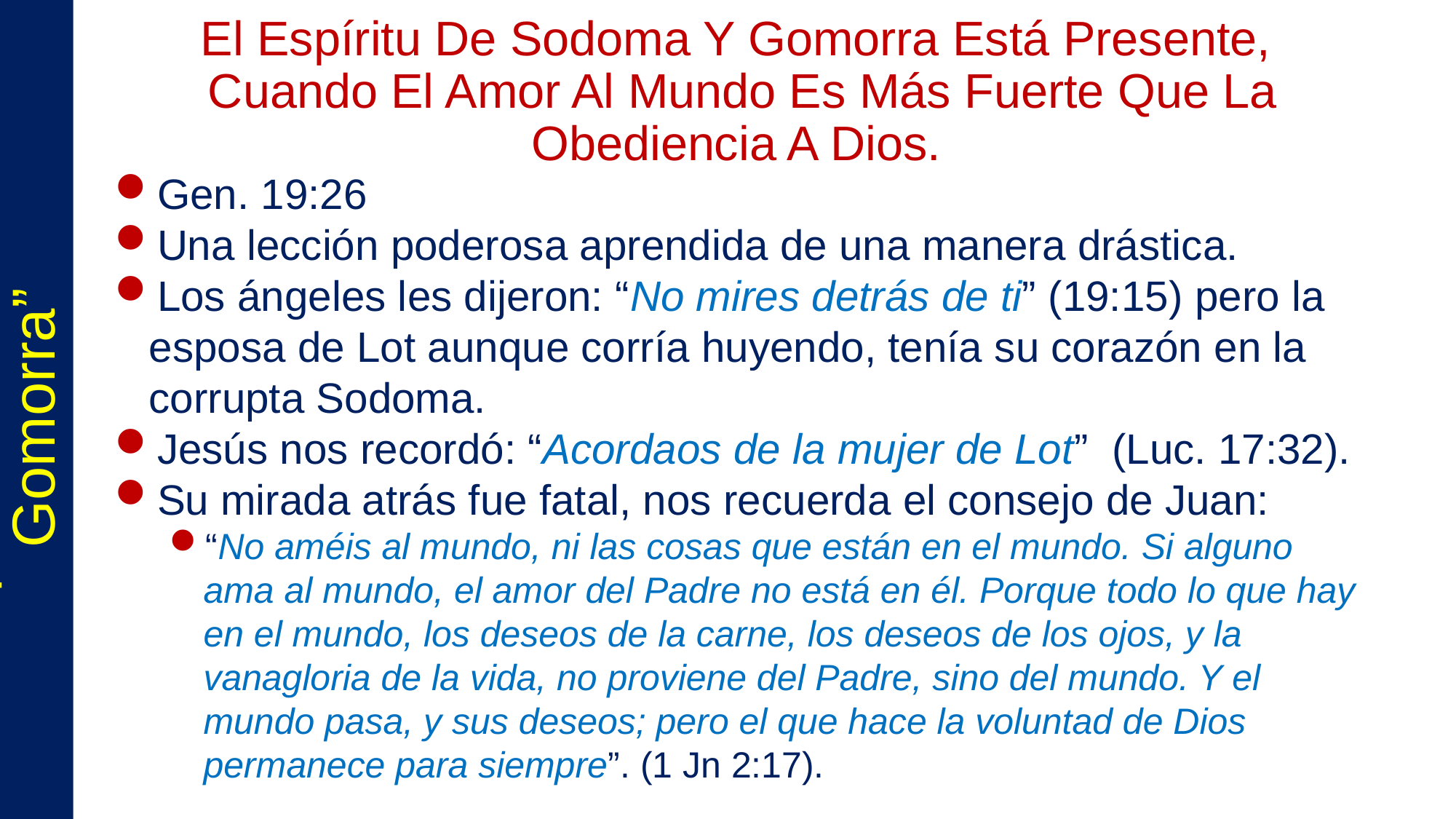

# El Espíritu De Sodoma Y Gomorra Está Presente, Cuando El Amor Al Mundo Es Más Fuerte Que La Obediencia A Dios.
Gen. 19:26
Una lección poderosa aprendida de una manera drástica.
Los ángeles les dijeron: “No mires detrás de ti” (19:15) pero la esposa de Lot aunque corría huyendo, tenía su corazón en la corrupta Sodoma.
Jesús nos recordó: “Acordaos de la mujer de Lot”  (Luc. 17:32).
Su mirada atrás fue fatal, nos recuerda el consejo de Juan:
“No améis al mundo, ni las cosas que están en el mundo. Si alguno ama al mundo, el amor del Padre no está en él. Porque todo lo que hay en el mundo, los deseos de la carne, los deseos de los ojos, y la vanagloria de la vida, no proviene del Padre, sino del mundo. Y el mundo pasa, y sus deseos; pero el que hace la voluntad de Dios permanece para siempre”. (1 Jn 2:17).

“El Espíritu De Sodoma Y Gomorra”